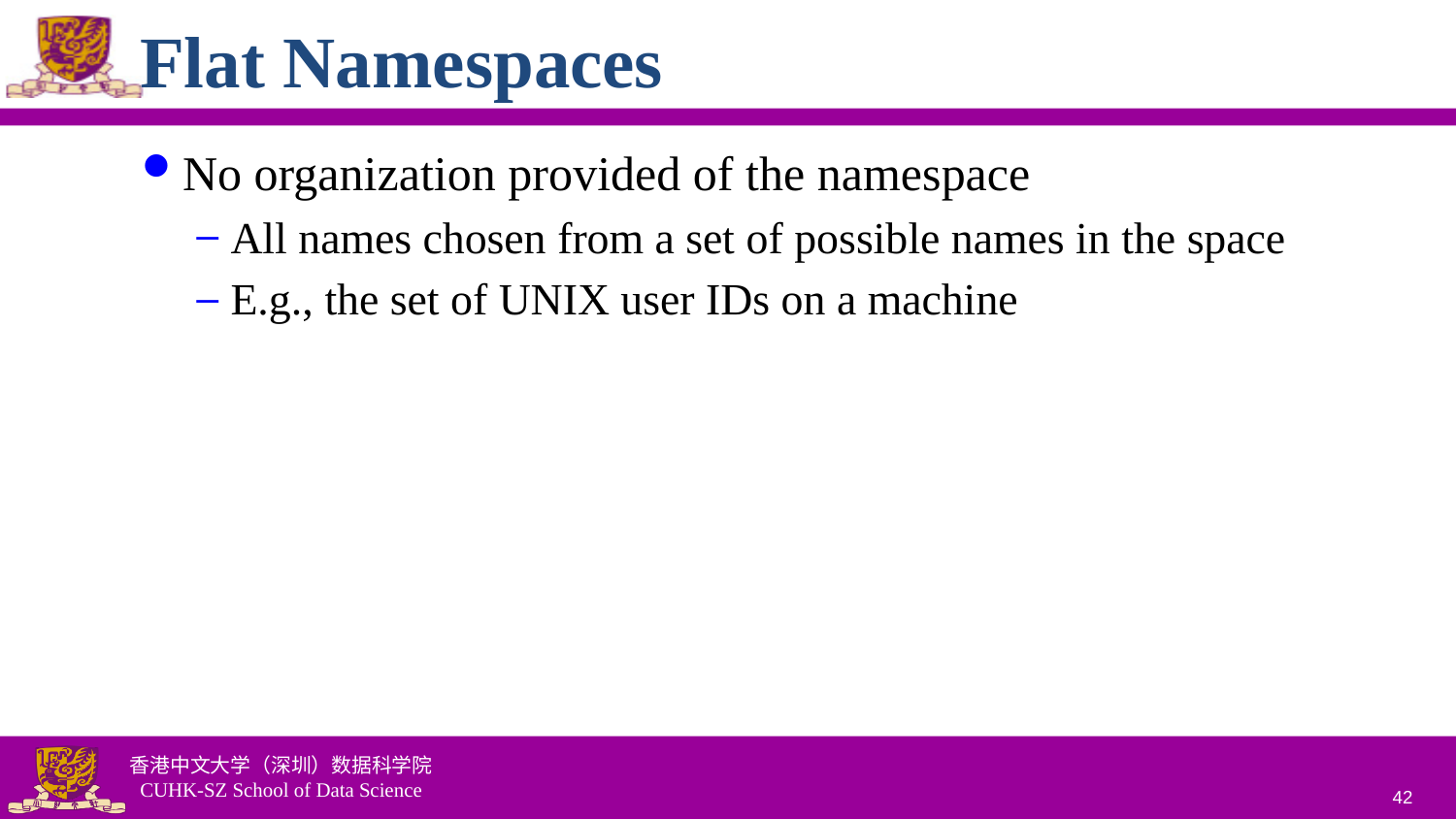

# Flat Namespaces
No organization provided of the namespace
All names chosen from a set of possible names in the space
E.g., the set of UNIX user IDs on a machine
42